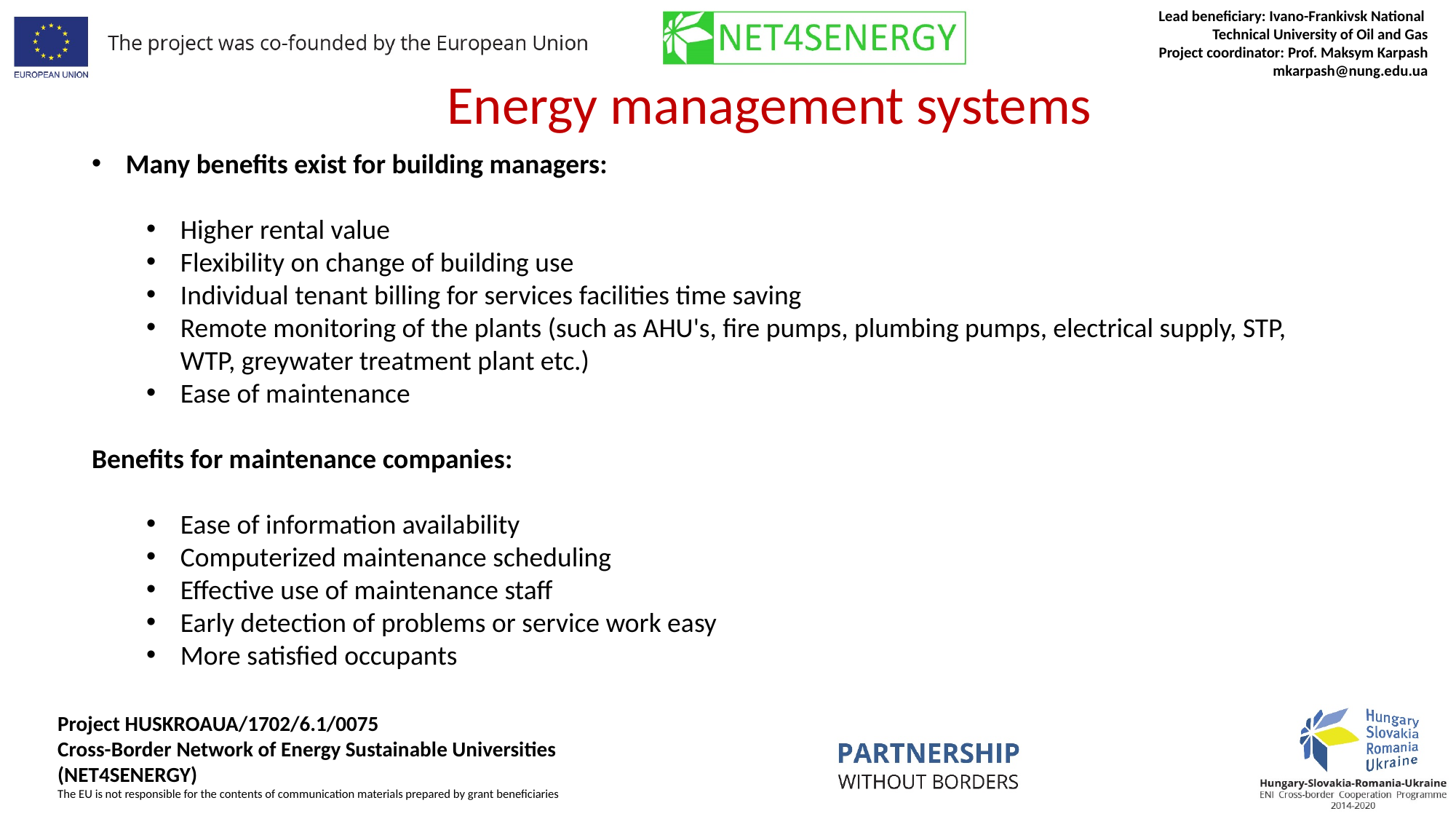

Energy management systems
Many benefits exist for building managers:

Higher rental value
Flexibility on change of building use
Individual tenant billing for services facilities time saving
Remote monitoring of the plants (such as AHU's, fire pumps, plumbing pumps, electrical supply, STP, WTP, greywater treatment plant etc.)
Ease of maintenance

Benefits for maintenance companies:

Ease of information availability
Computerized maintenance scheduling
Effective use of maintenance staff
Early detection of problems or service work easy
More satisfied occupants